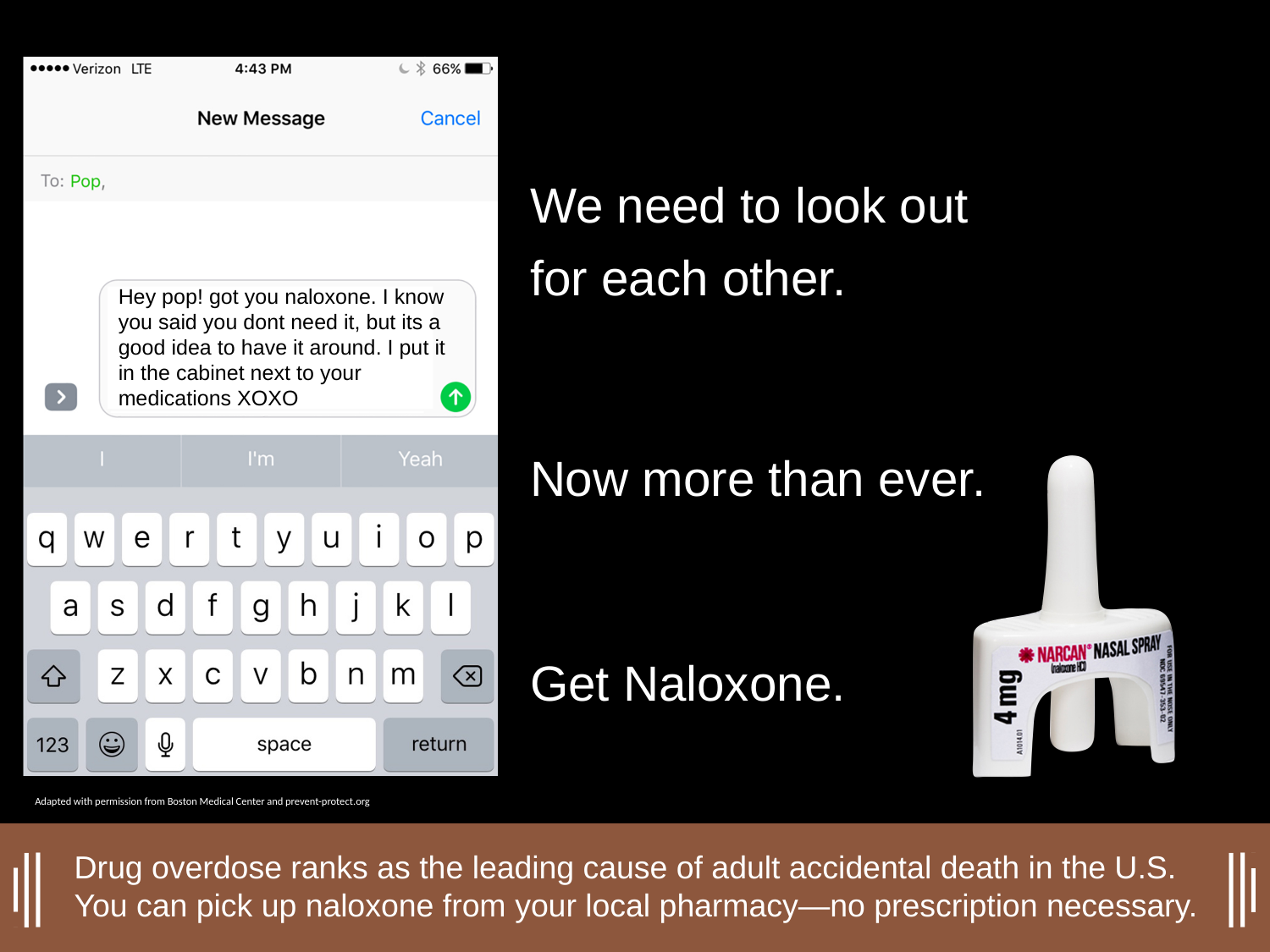

We need to look out
for each other.
Hey pop! got you naloxone. I know
you said you dont need it, but its a
good idea to have it around. I put it
in the cabinet next to your
medications XOXO
Now more than ever.
Get Naloxone.
Adapted with permission from Boston Medical Center and prevent-protect.org
Drug overdose ranks as the leading cause of adult accidental death in the U.S.
You can pick up naloxone from your local pharmacy—no prescription necessary.